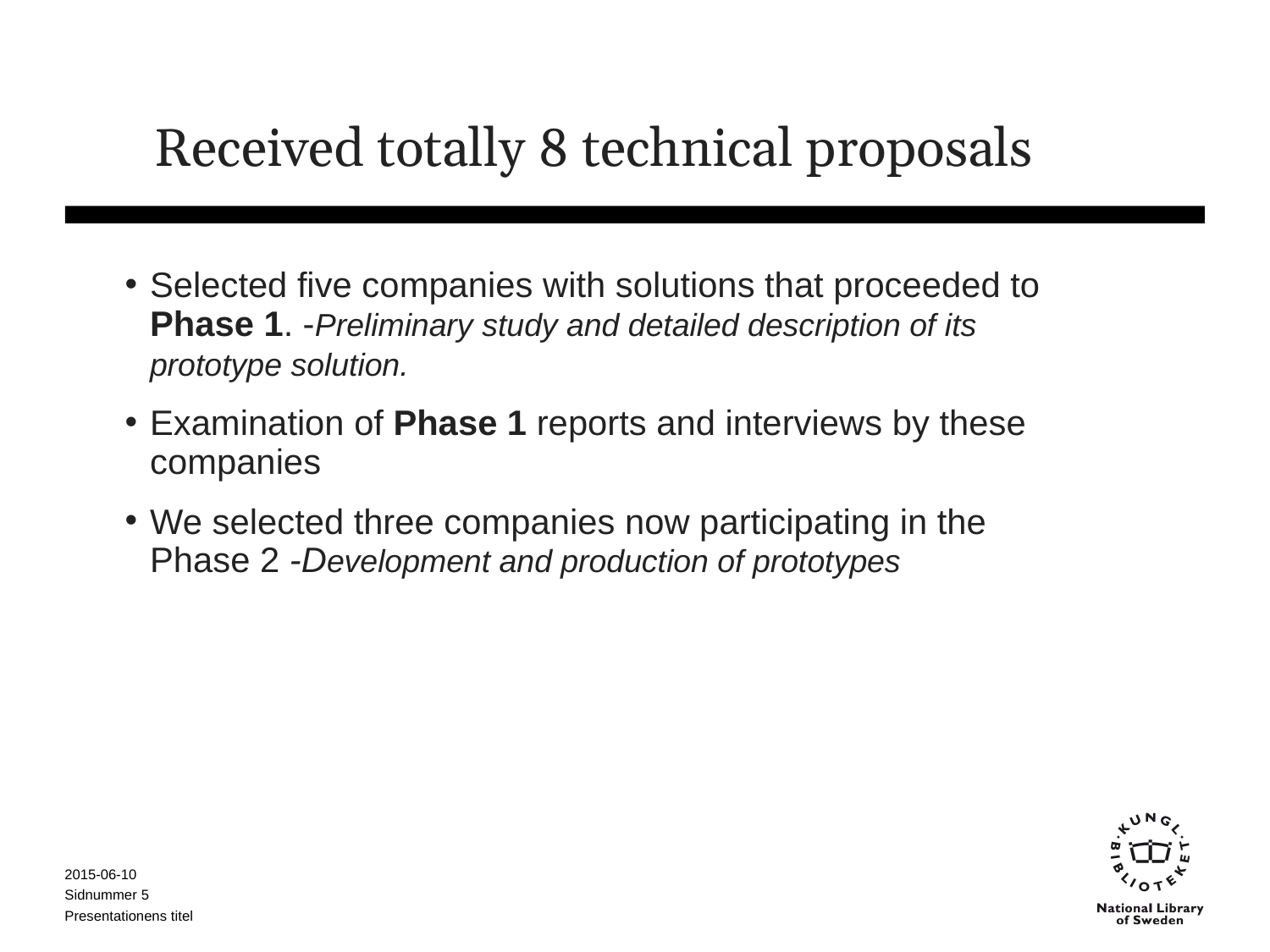

# Received totally 8 technical proposals
Selected five companies with solutions that proceeded to Phase 1. -Preliminary study and detailed description of its prototype solution.
Examination of Phase 1 reports and interviews by these companies
We selected three companies now participating in the Phase 2 -Development and production of prototypes
2015-06-10
Sidnummer 5
Presentationens titel